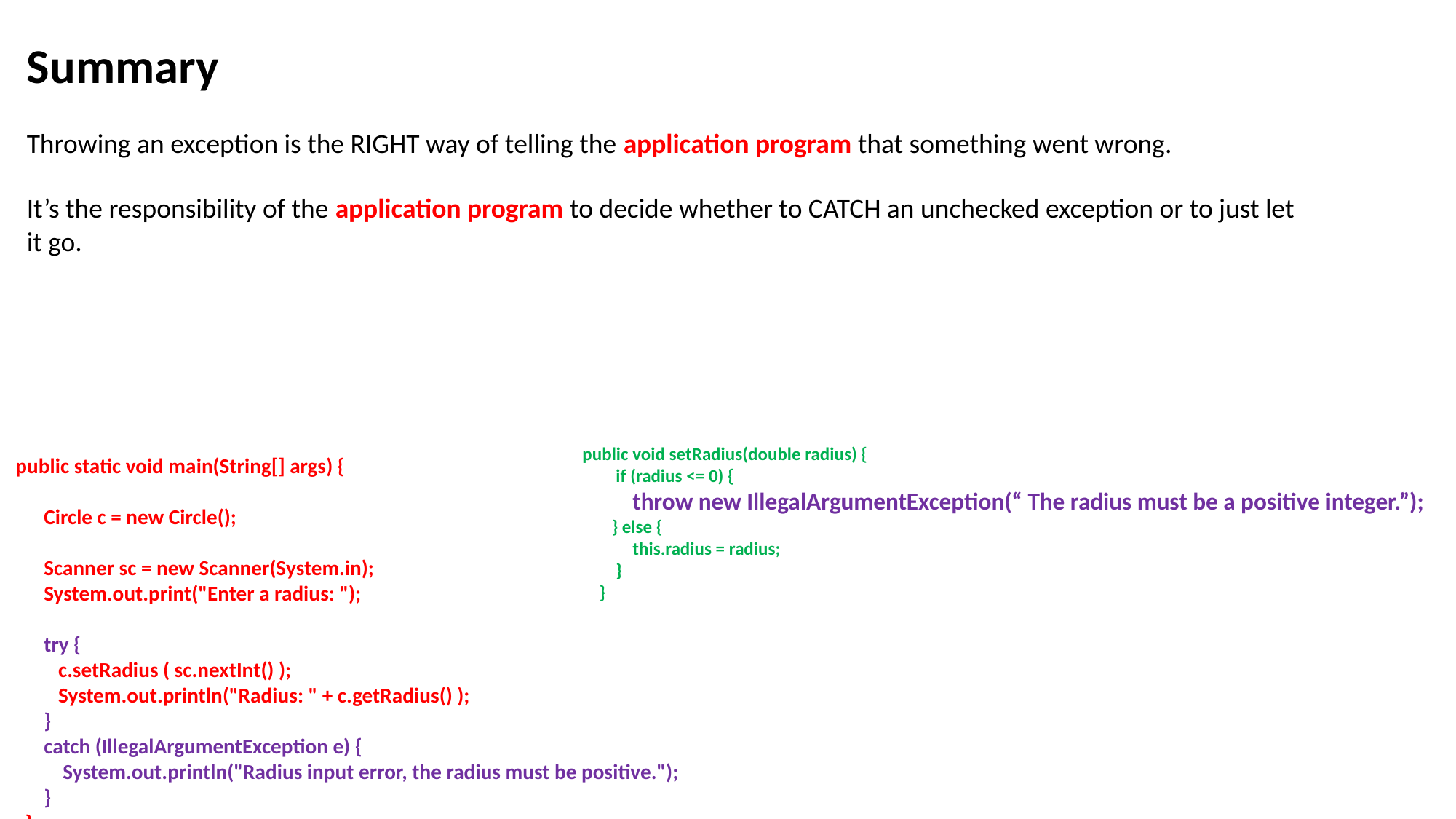

Summary

Throwing an exception is the RIGHT way of telling the application program that something went wrong.

It’s the responsibility of the application program to decide whether to CATCH an unchecked exception or to just let it go.
public void setRadius(double radius) {
        if (radius <= 0) {
            throw new IllegalArgumentException(“ The radius must be a positive integer.”);
       } else {
            this.radius = radius;
        }
    }
 public static void main(String[] args) {

       Circle c = new Circle();

       Scanner sc = new Scanner(System.in);
       System.out.print("Enter a radius: ");

       try {
          c.setRadius ( sc.nextInt() );
          System.out.println("Radius: " + c.getRadius() );
       }
       catch (IllegalArgumentException e) {
           System.out.println("Radius input error, the radius must be positive.");
       }
   }